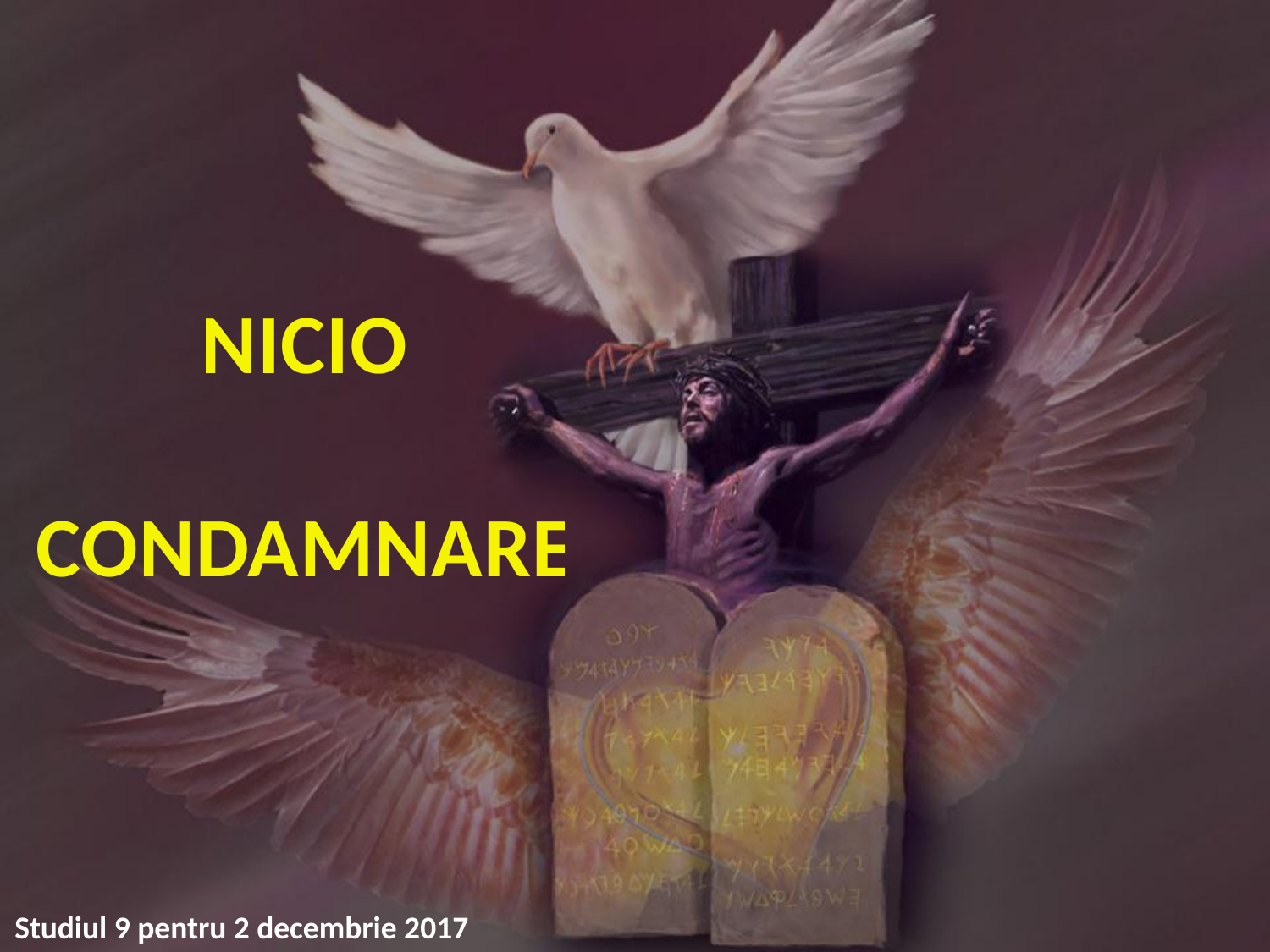

NICIO CONDAMNARE
Studiul 9 pentru 2 decembrie 2017